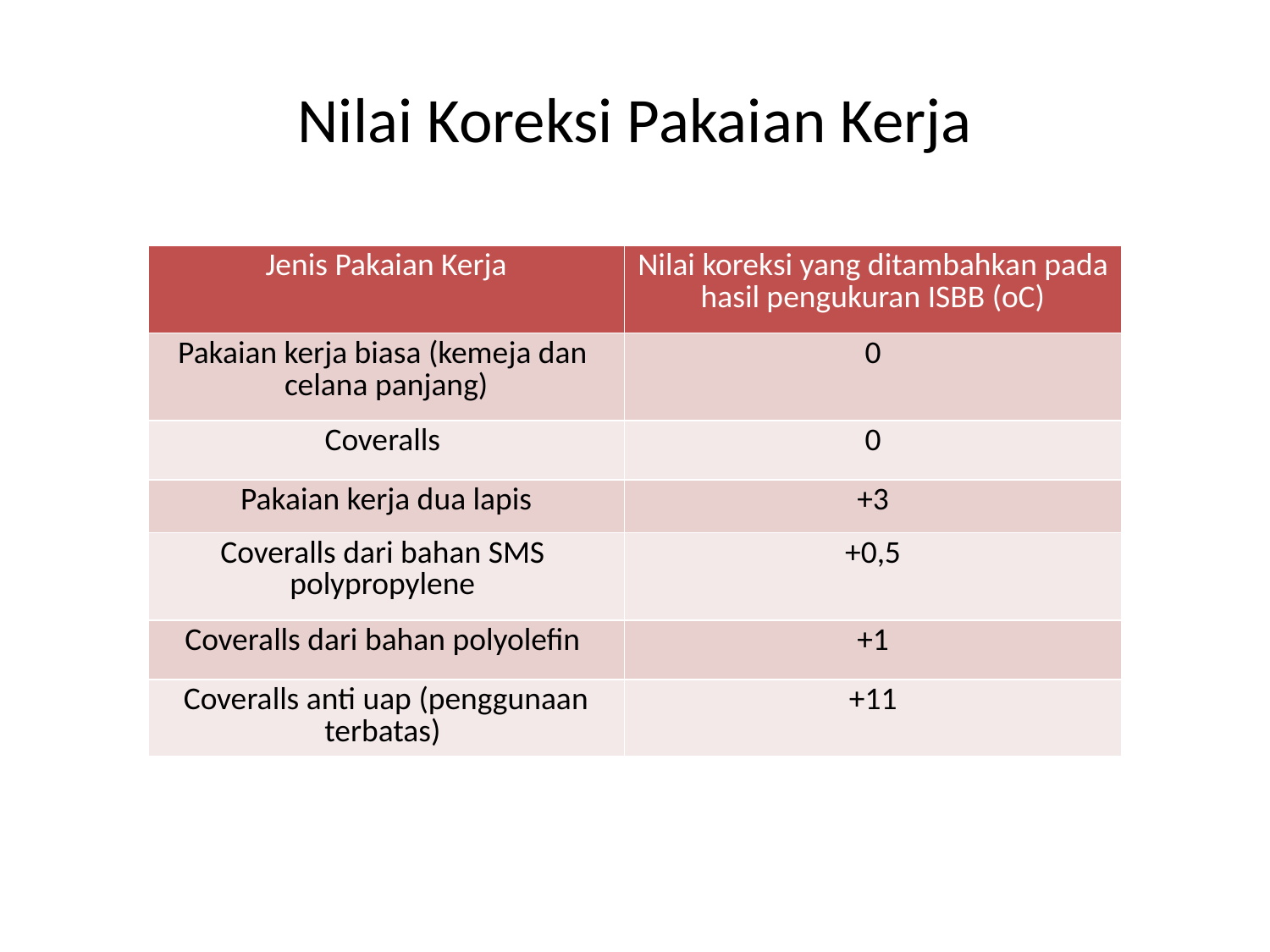

# Nilai Koreksi Pakaian Kerja
| Jenis Pakaian Kerja | Nilai koreksi yang ditambahkan pada hasil pengukuran ISBB (oC) |
| --- | --- |
| Pakaian kerja biasa (kemeja dan celana panjang) | 0 |
| Coveralls | 0 |
| Pakaian kerja dua lapis | +3 |
| Coveralls dari bahan SMS polypropylene | +0,5 |
| Coveralls dari bahan polyolefin | +1 |
| Coveralls anti uap (penggunaan terbatas) | +11 |